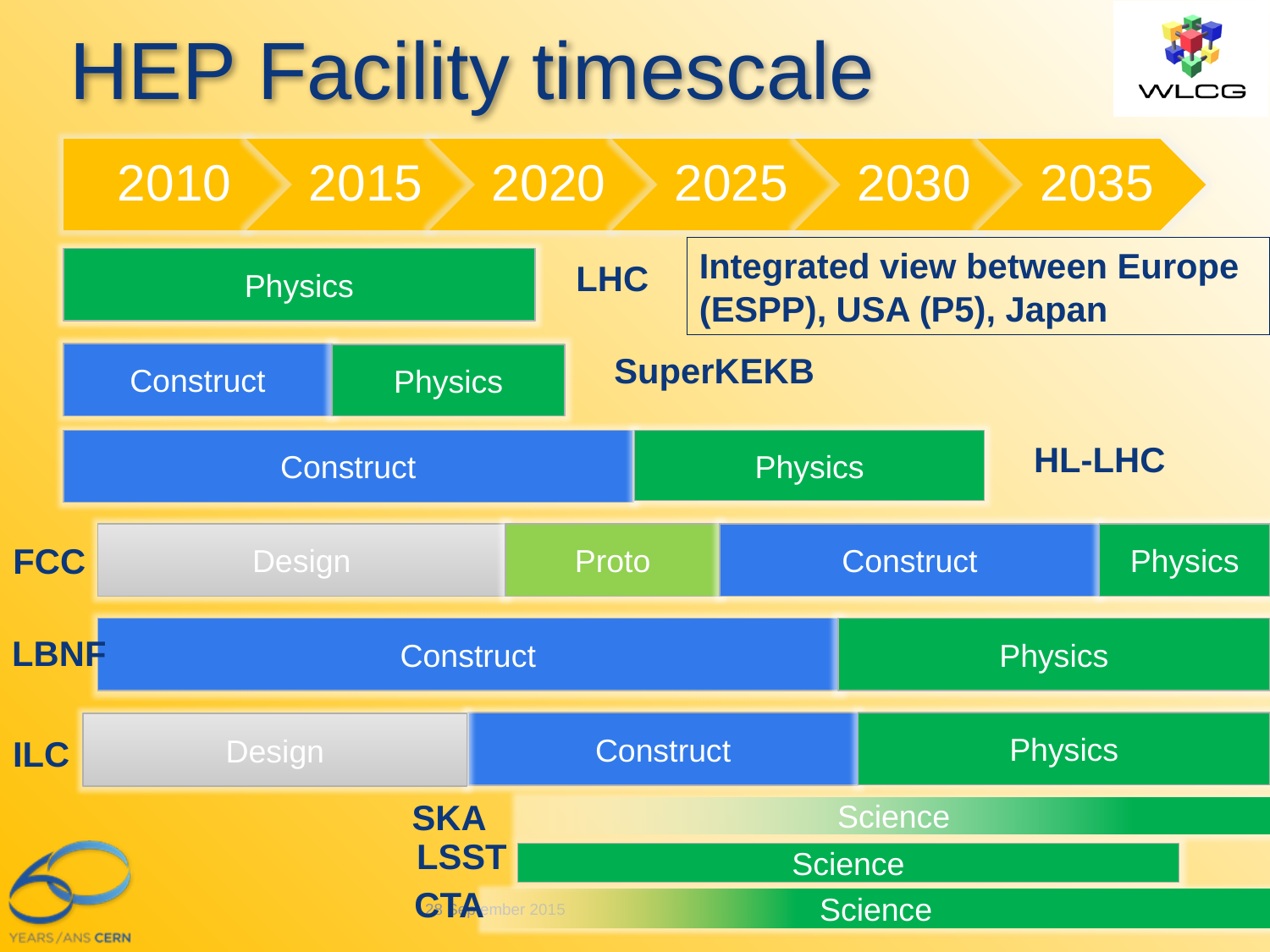

# HEP Facility timescale
2010
2015
2020
2025
2030
2035
Integrated view between Europe (ESPP), USA (P5), Japan
Physics
LHC
SuperKEKB
Construct
Physics
Construct
Physics
HL-LHC
Design
Proto
Construct
Physics
FCC
Construct
Physics
LBNF
Physics
Construct
Design
ILC
SKA
Science
LSST
Science
CTA
Ian Bird; NEC'2015
22
28 September 2015
Science